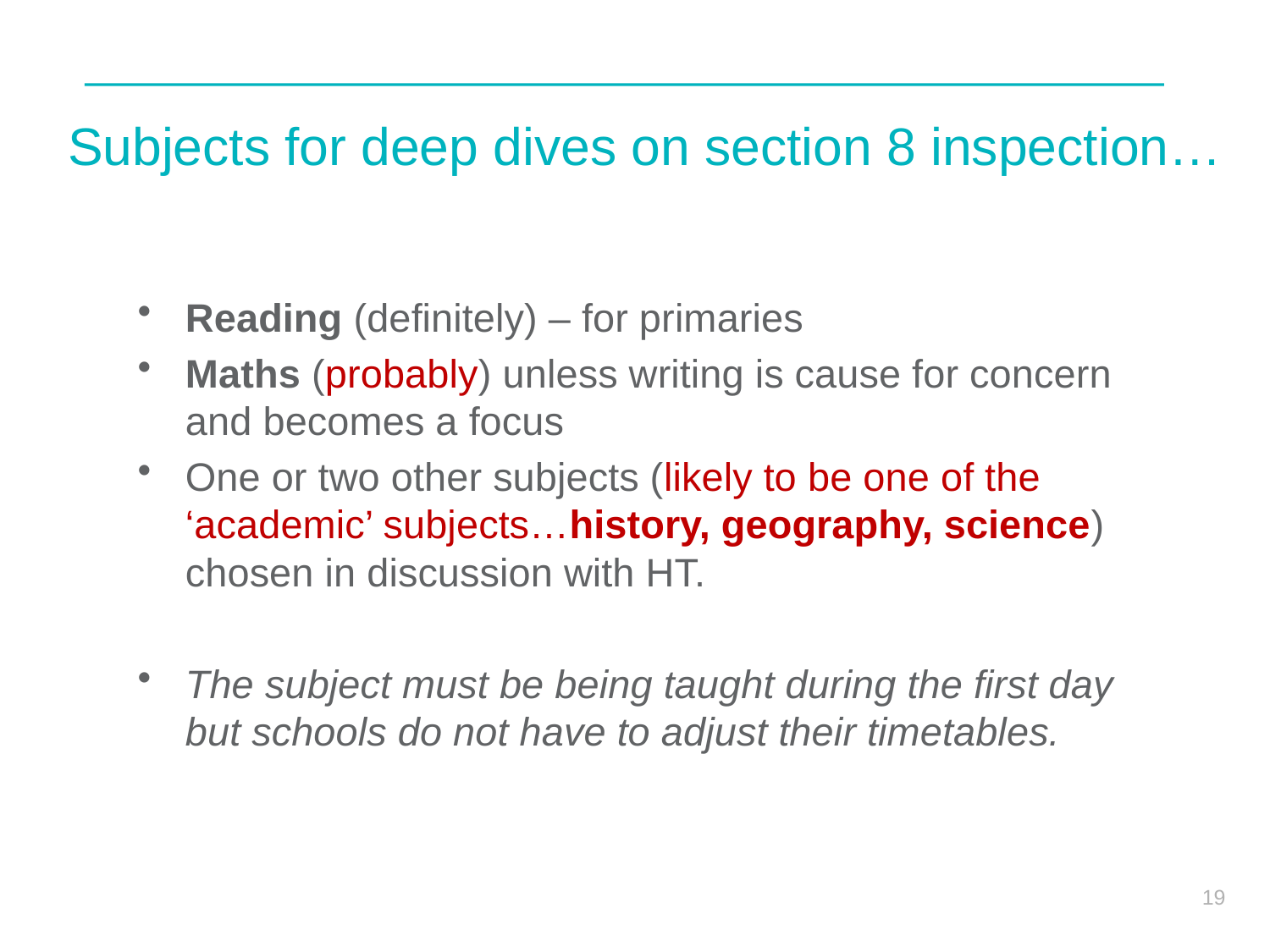

# Subjects for deep dives on section 8 inspection…
Reading (definitely) – for primaries
Maths (probably) unless writing is cause for concern and becomes a focus
One or two other subjects (likely to be one of the ‘academic’ subjects…history, geography, science) chosen in discussion with HT.

The subject must be being taught during the first day but schools do not have to adjust their timetables.